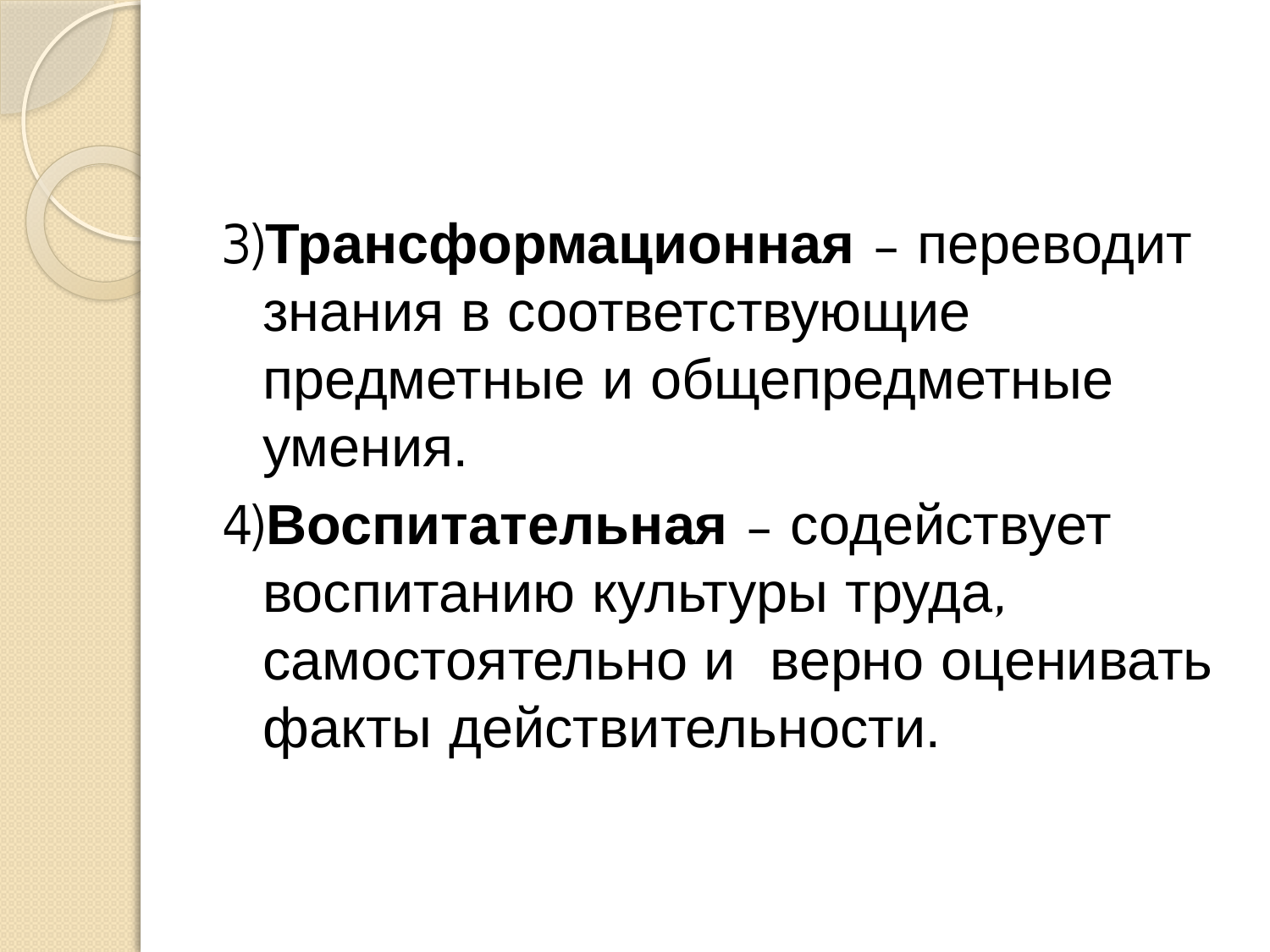

#
3)Трансформационная – переводит знания в соответствующие предметные и общепредметные умения.
4)Воспитательная – содействует воспитанию культуры труда, самостоятельно и  верно оценивать факты действительности.